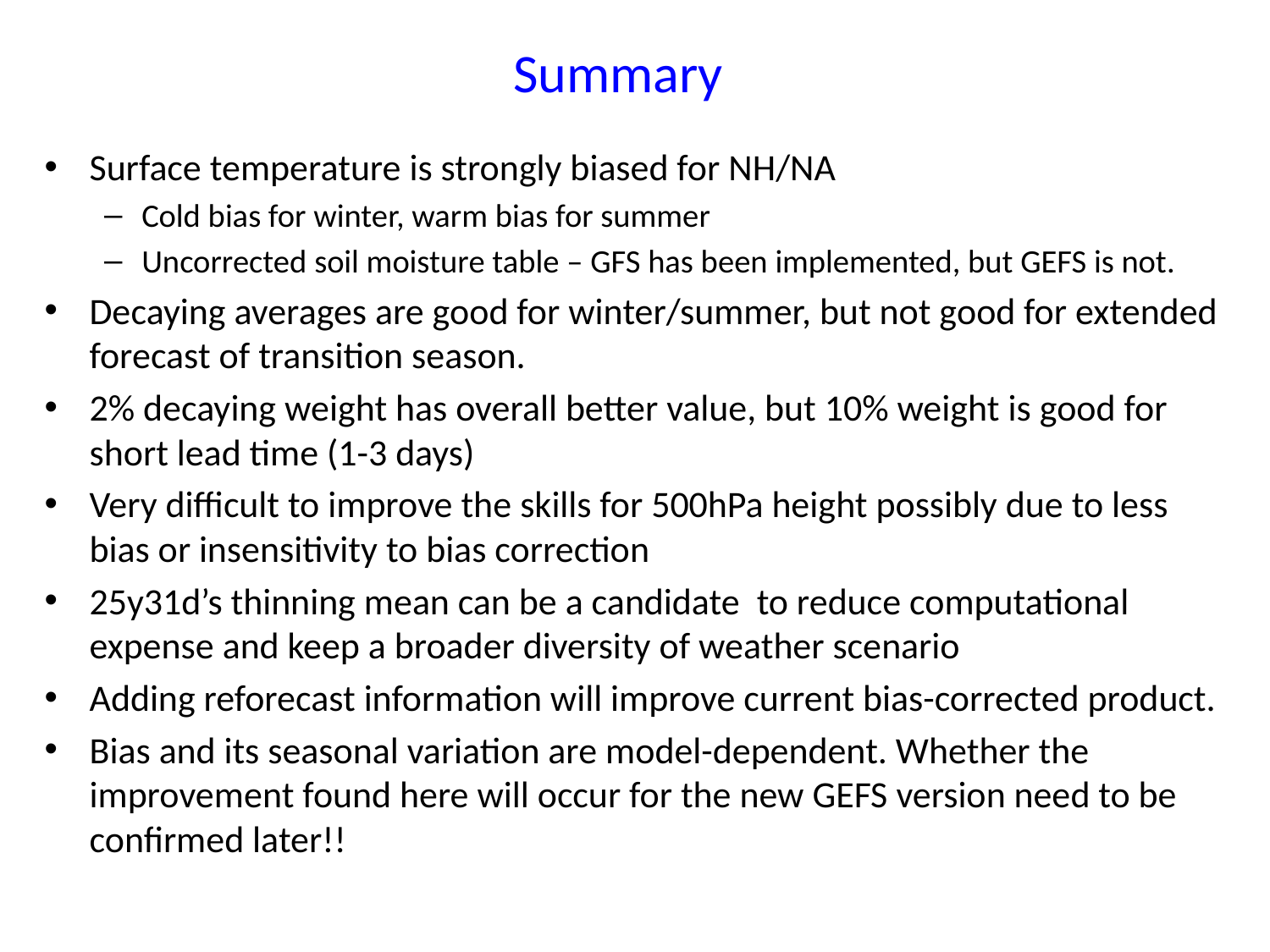

# Summary
Surface temperature is strongly biased for NH/NA
Cold bias for winter, warm bias for summer
Uncorrected soil moisture table – GFS has been implemented, but GEFS is not.
Decaying averages are good for winter/summer, but not good for extended forecast of transition season.
2% decaying weight has overall better value, but 10% weight is good for short lead time (1-3 days)
Very difficult to improve the skills for 500hPa height possibly due to less bias or insensitivity to bias correction
25y31d’s thinning mean can be a candidate  to reduce computational expense and keep a broader diversity of weather scenario
Adding reforecast information will improve current bias-corrected product.
Bias and its seasonal variation are model-dependent. Whether the improvement found here will occur for the new GEFS version need to be confirmed later!!